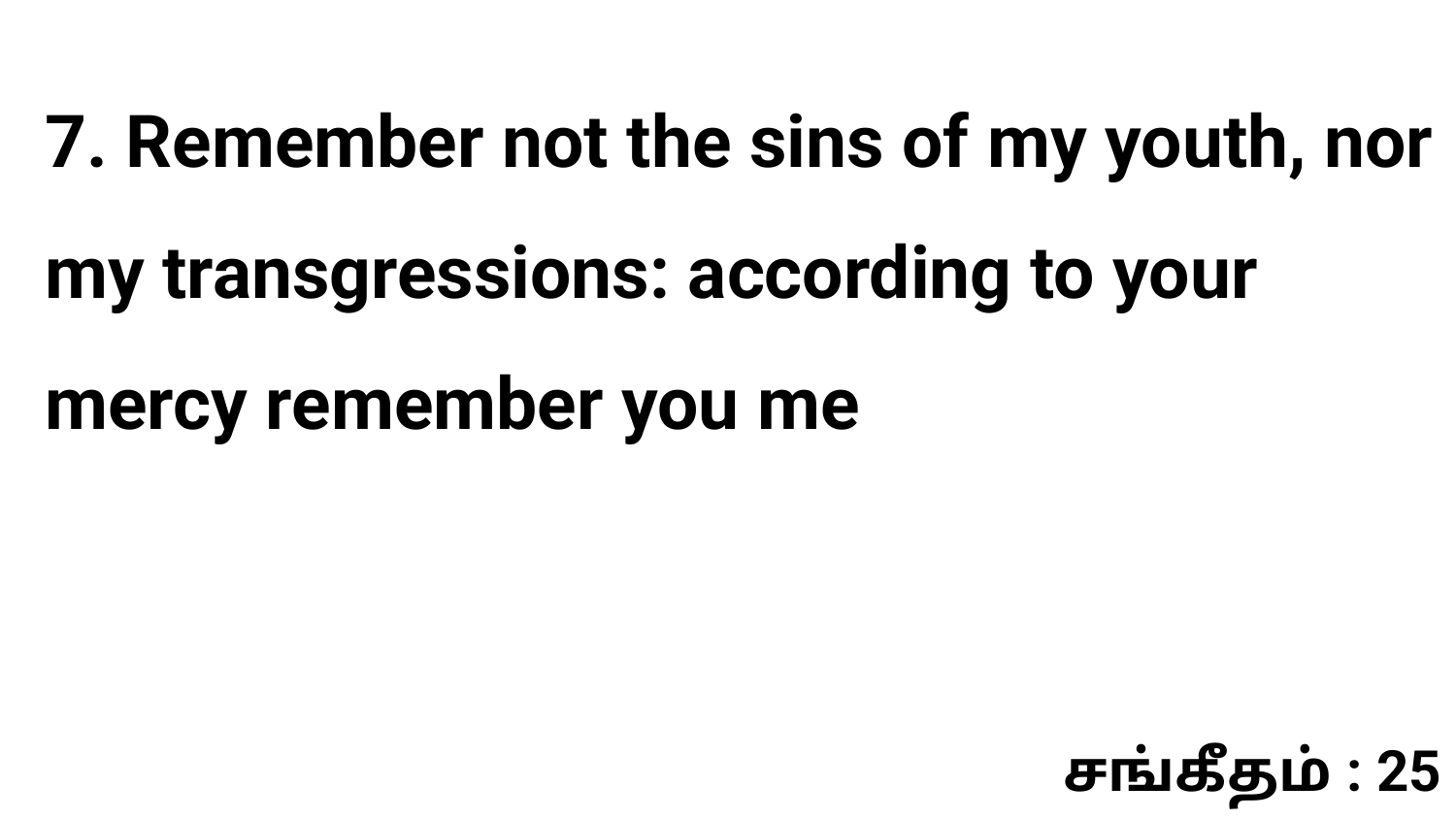

7. Remember not the sins of my youth, nor my transgressions: according to your mercy remember you me
சங்கீதம் : 25